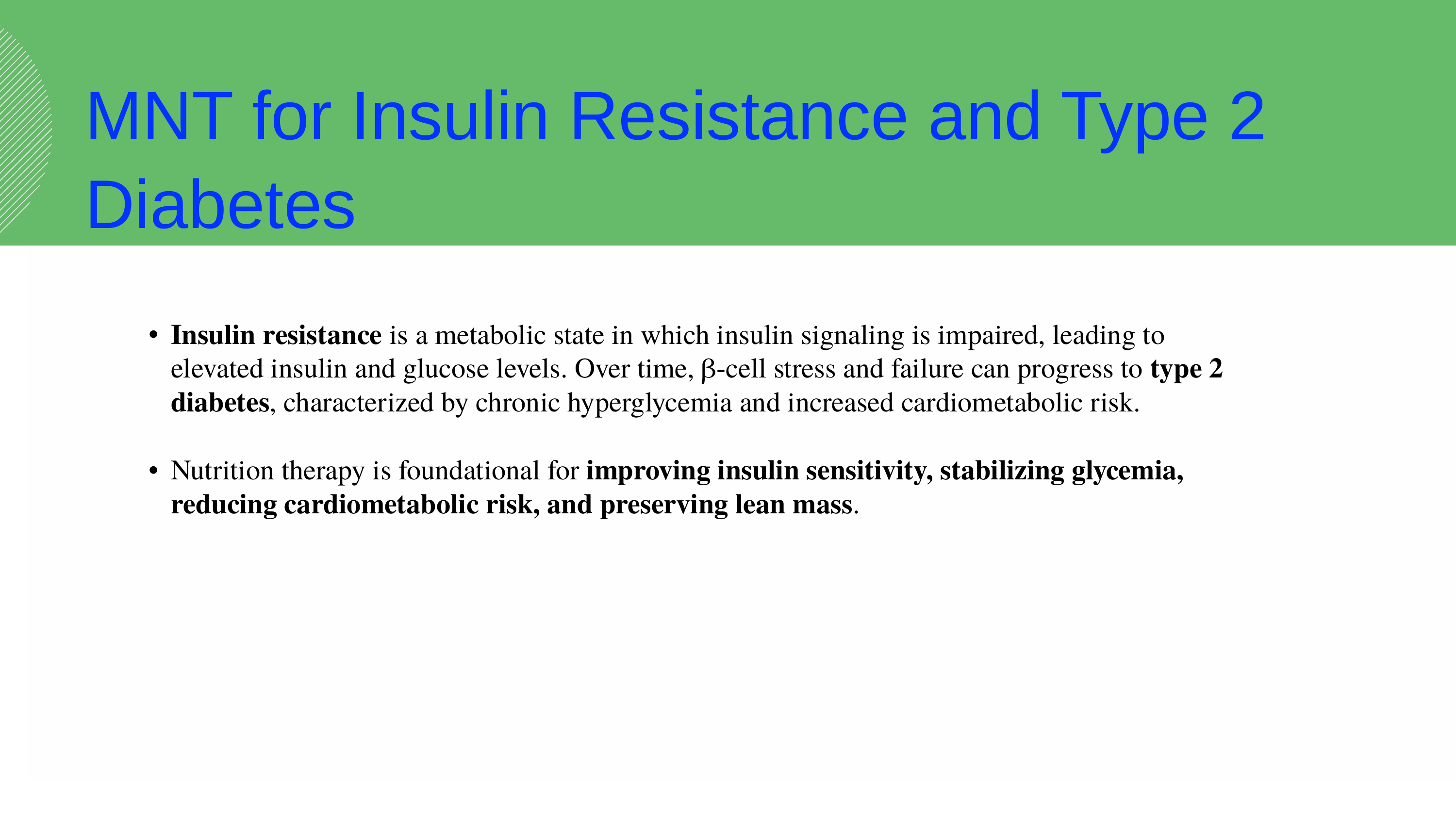

MNT for Insulin Resistance and Type 2 Diabetes
Insulin resistance is a metabolic state in which insulin signaling is impaired, leading to elevated insulin and glucose levels. Over time, β-cell stress and failure can progress to type 2 diabetes, characterized by chronic hyperglycemia and increased cardiometabolic risk.

Nutrition therapy is foundational for improving insulin sensitivity, stabilizing glycemia, reducing cardiometabolic risk, and preserving lean mass.